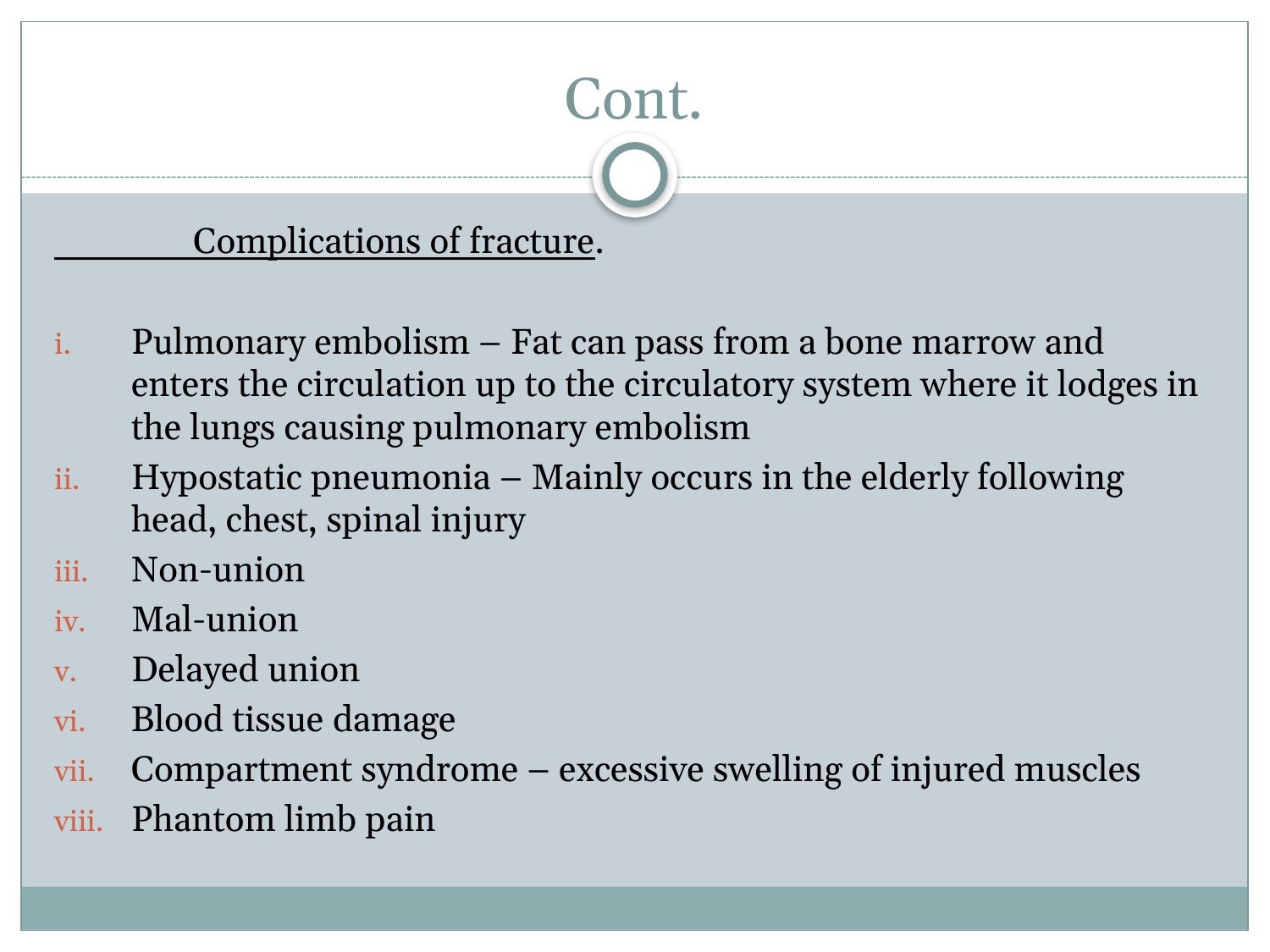

# Cont.
                Complications of fracture.

Pulmonary embolism – Fat can pass from a bone marrow and enters the circulation up to the circulatory system where it lodges in the lungs causing pulmonary embolism
Hypostatic pneumonia – Mainly occurs in the elderly following head, chest, spinal injury
Non-union
Mal-union
Delayed union
Blood tissue damage
Compartment syndrome – excessive swelling of injured muscles
Phantom limb pain